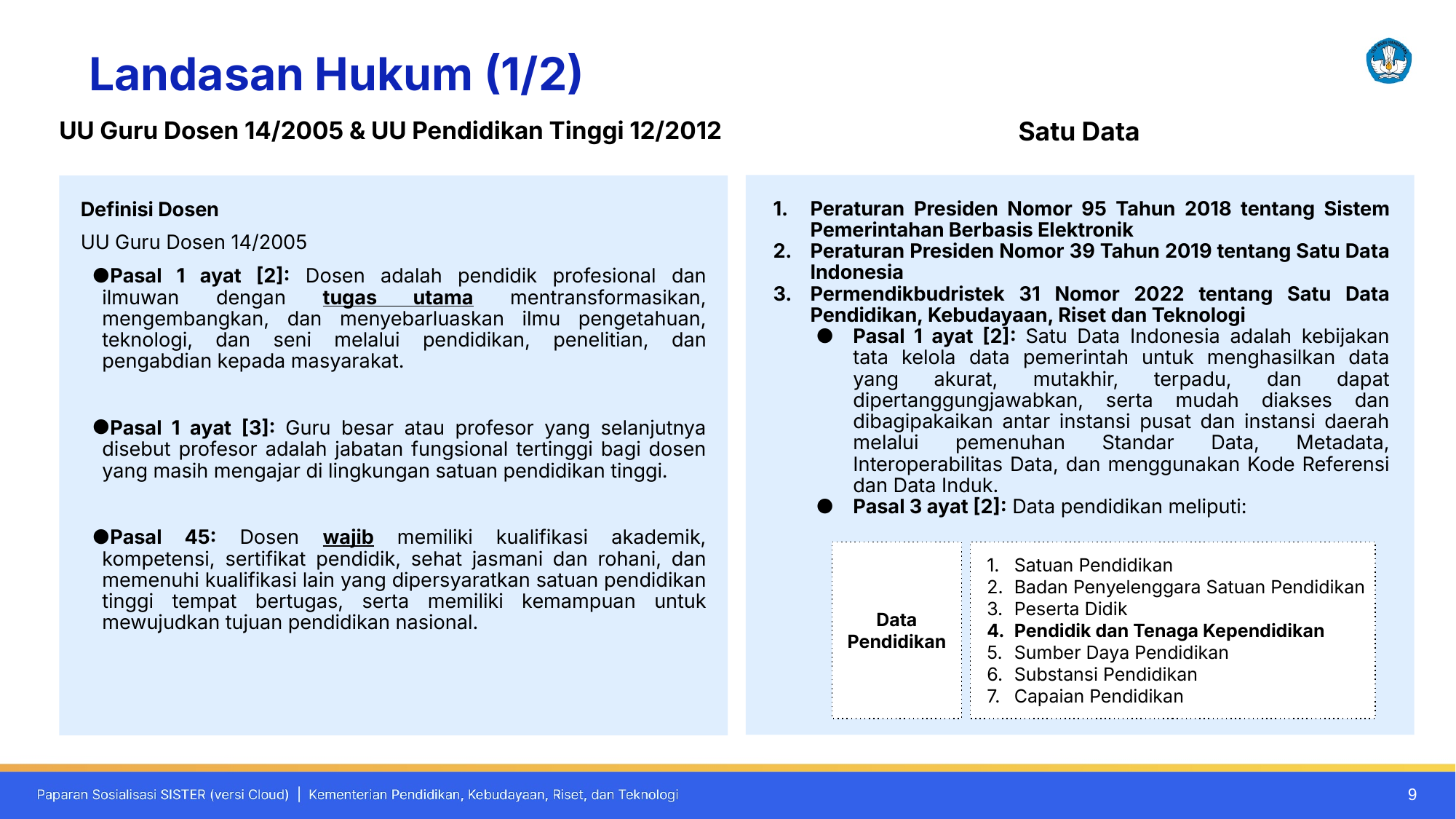

Ditdaya/KLSD
Landasan Hukum (1/2)
Satu Data
UU Guru Dosen 14/2005 & UU Pendidikan Tinggi 12/2012

Peraturan Presiden Nomor 95 Tahun 2018 tentang Sistem Pemerintahan Berbasis Elektronik
Peraturan Presiden Nomor 39 Tahun 2019 tentang Satu Data Indonesia
Permendikbudristek 31 Nomor 2022 tentang Satu Data Pendidikan, Kebudayaan, Riset dan Teknologi
Pasal 1 ayat [2]: Satu Data Indonesia adalah kebijakan tata kelola data pemerintah untuk menghasilkan data yang akurat, mutakhir, terpadu, dan dapat dipertanggungjawabkan, serta mudah diakses dan dibagipakaikan antar instansi pusat dan instansi daerah melalui pemenuhan Standar Data, Metadata, Interoperabilitas Data, dan menggunakan Kode Referensi dan Data Induk.
Pasal 3 ayat [2]: Data pendidikan meliputi:

Definisi Dosen
UU Guru Dosen 14/2005
Pasal 1 ayat [2]: Dosen adalah pendidik profesional dan ilmuwan dengan tugas utama mentransformasikan, mengembangkan, dan menyebarluaskan ilmu pengetahuan, teknologi, dan seni melalui pendidikan, penelitian, dan pengabdian kepada masyarakat.

Pasal 1 ayat [3]: Guru besar atau profesor yang selanjutnya disebut profesor adalah jabatan fungsional tertinggi bagi dosen yang masih mengajar di lingkungan satuan pendidikan tinggi.

Pasal 45: Dosen wajib memiliki kualifikasi akademik, kompetensi, sertifikat pendidik, sehat jasmani dan rohani, dan memenuhi kualifikasi lain yang dipersyaratkan satuan pendidikan tinggi tempat bertugas, serta memiliki kemampuan untuk mewujudkan tujuan pendidikan nasional.
Data
Pendidikan
Satuan Pendidikan
Badan Penyelenggara Satuan Pendidikan
Peserta Didik
Pendidik dan Tenaga Kependidikan
Sumber Daya Pendidikan
Substansi Pendidikan
Capaian Pendidikan
9